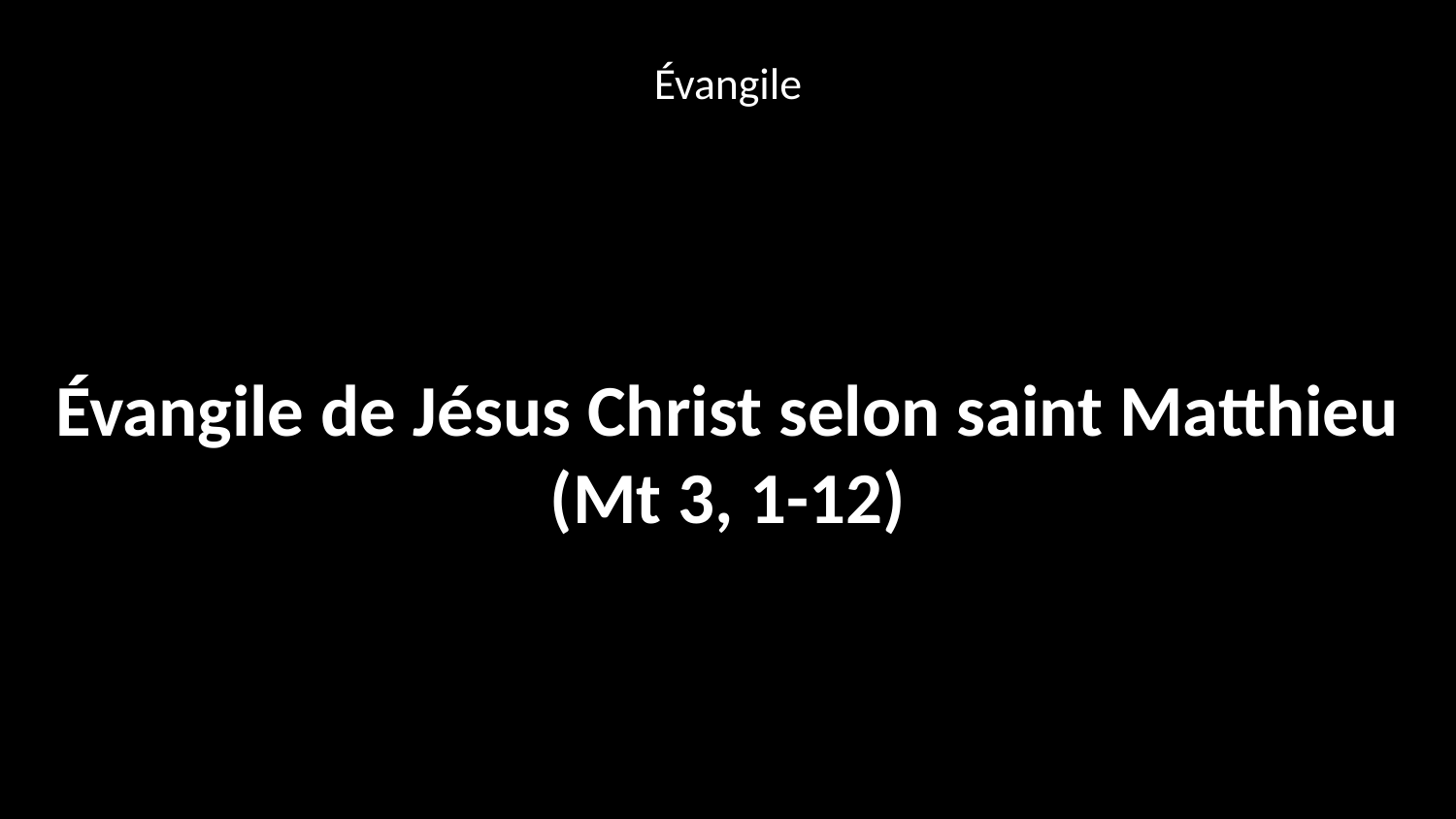

Évangile
Évangile de Jésus Christ selon saint Matthieu
(Mt 3, 1-12)